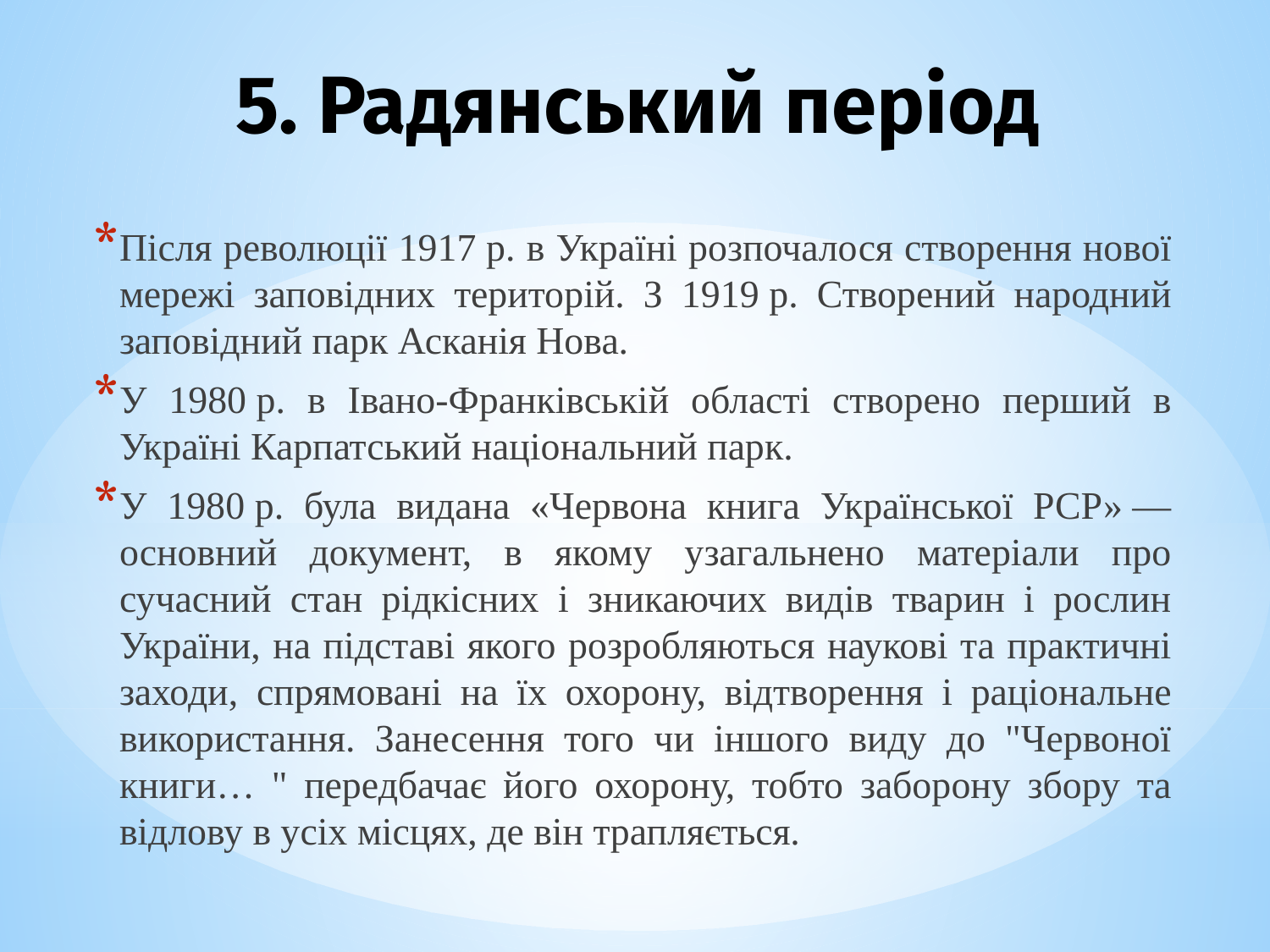

# 5. Радянський період
Після революції 1917 р. в Україні розпочалося створення нової мережі заповідних територій. З 1919 р. Створений народний заповідний парк Асканія Нова.
У 1980 р. в Івано-Франківській області створено перший в Україні Карпатський національний парк.
У 1980 р. була видана «Червона книга Української РСР» — основний документ, в якому узагальнено матеріали про сучасний стан рідкісних і зникаючих видів тварин і рослин України, на підставі якого розробляються наукові та практичні заходи, спрямовані на їх охорону, відтворення і раціональне використання. Занесення того чи іншого виду до "Червоної книги… " передбачає його охорону, тобто заборону збору та відлову в усіх місцях, де він трапляється.